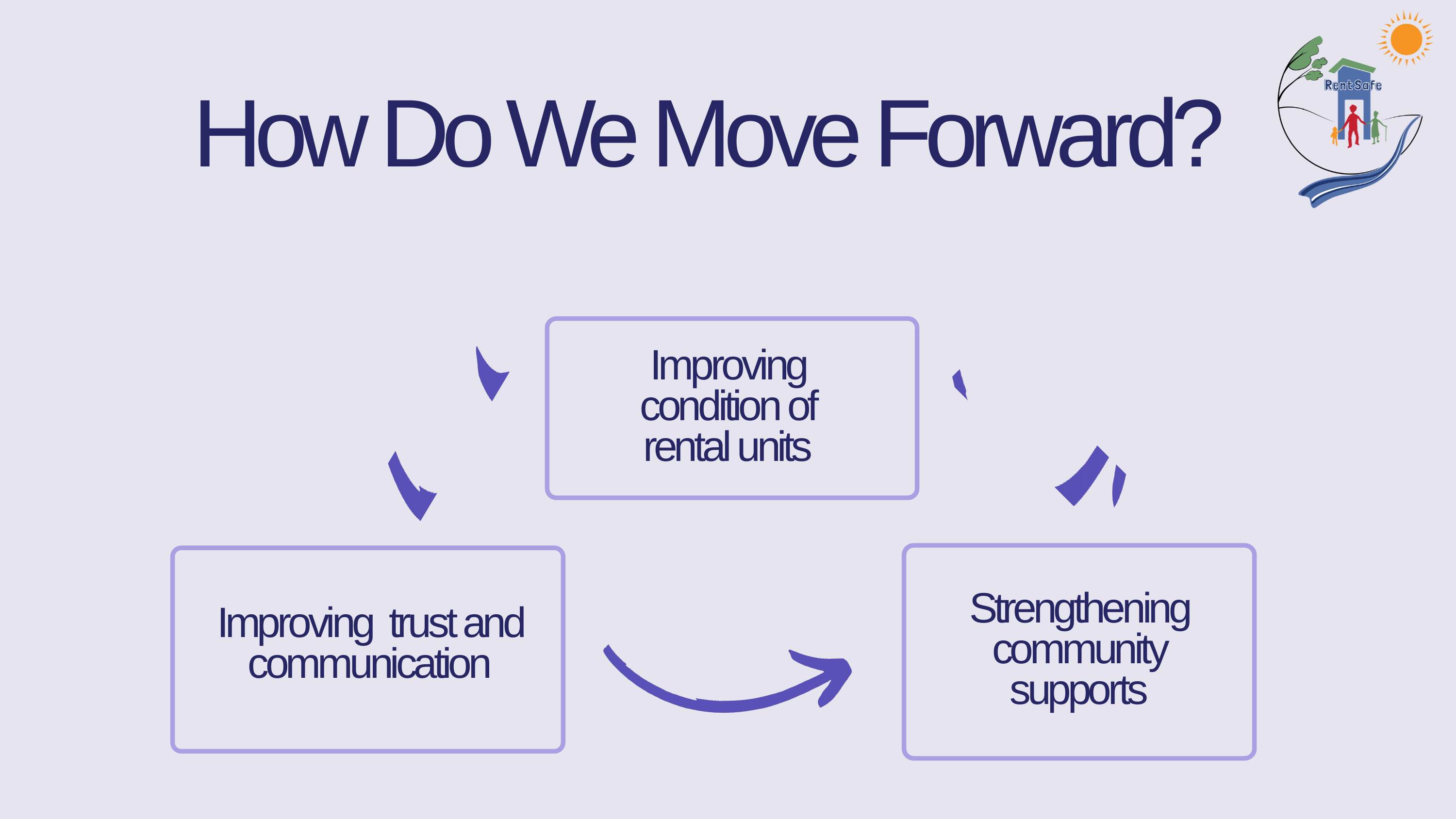

How Do We Move Forward?

Improving condition of rental units

Strengthening community supports
Improving  trust and communication